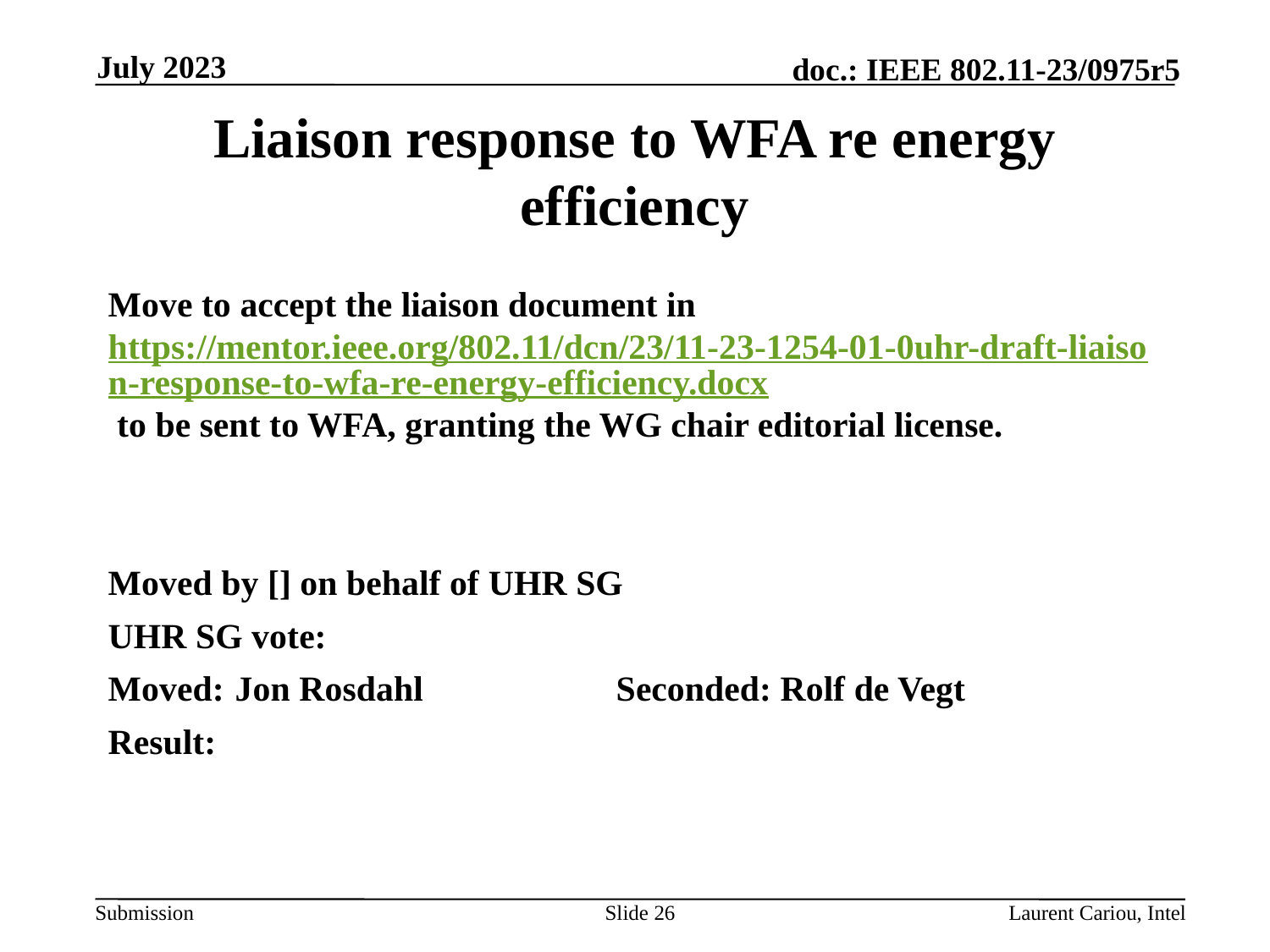

July 2023
# Liaison response to WFA re energy efficiency
Move to accept the liaison document in https://mentor.ieee.org/802.11/dcn/23/11-23-1254-01-0uhr-draft-liaison-response-to-wfa-re-energy-efficiency.docx to be sent to WFA, granting the WG chair editorial license.

Moved by [] on behalf of UHR SG
UHR SG vote:
Moved: 	Jon Rosdahl		Seconded: Rolf de Vegt
Result:
Slide 26
Laurent Cariou, Intel